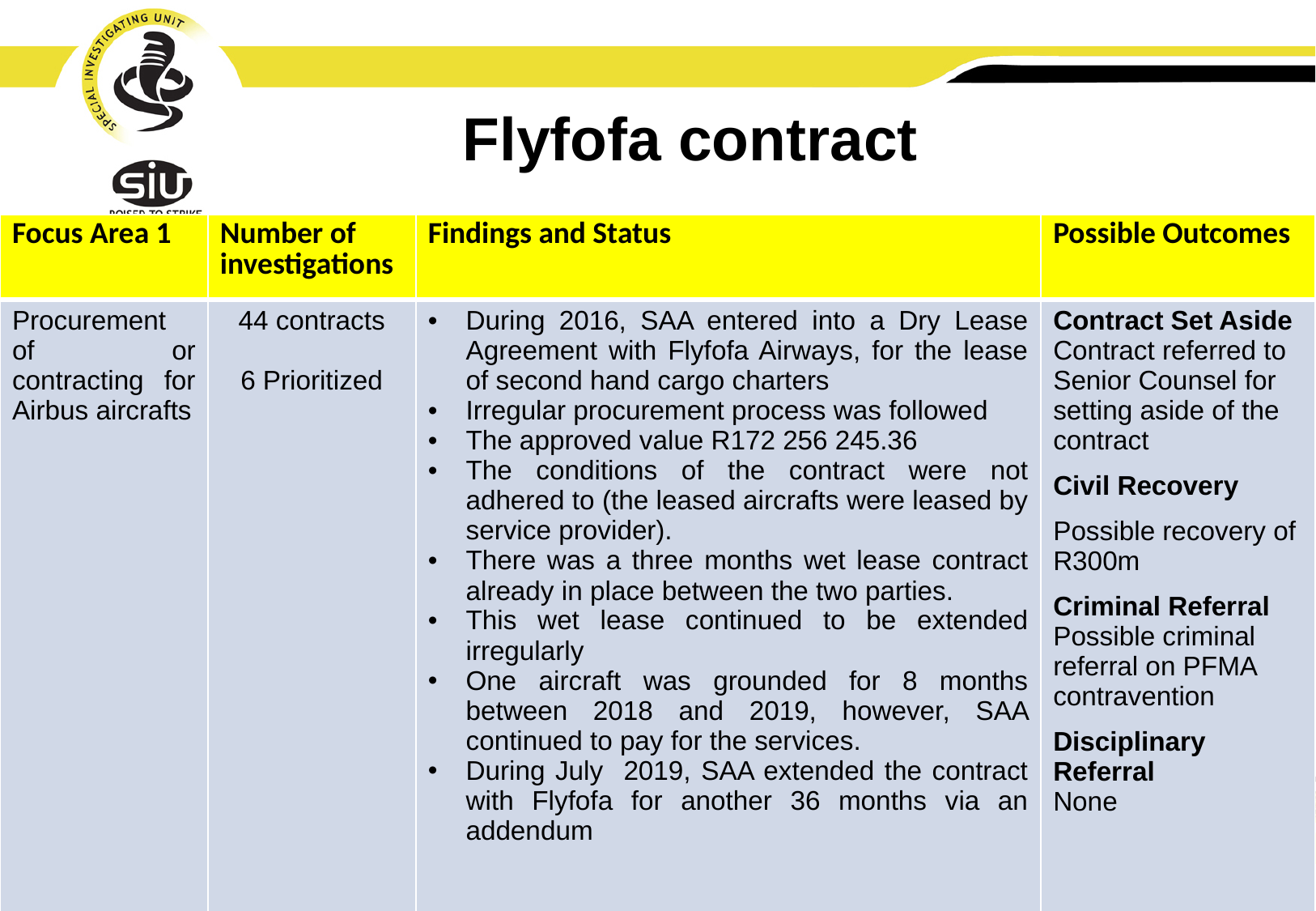

# Flyfofa contract
| Focus Area 1 | Number of investigations | Findings and Status | Possible Outcomes |
| --- | --- | --- | --- |
| Procurement of or contracting for Airbus aircrafts | 44 contracts 6 Prioritized | During 2016, SAA entered into a Dry Lease Agreement with Flyfofa Airways, for the lease of second hand cargo charters Irregular procurement process was followed The approved value R172 256 245.36 The conditions of the contract were not adhered to (the leased aircrafts were leased by service provider). There was a three months wet lease contract already in place between the two parties. This wet lease continued to be extended irregularly One aircraft was grounded for 8 months between 2018 and 2019, however, SAA continued to pay for the services. During July 2019, SAA extended the contract with Flyfofa for another 36 months via an addendum | Contract Set Aside Contract referred to Senior Counsel for setting aside of the contract Civil Recovery Possible recovery of R300m Criminal Referral Possible criminal referral on PFMA contravention Disciplinary Referral None |
13
Hotline: 0800 037 774    |     Website: https://www.siu.org.za   |   E-mail: info@siu.org.za